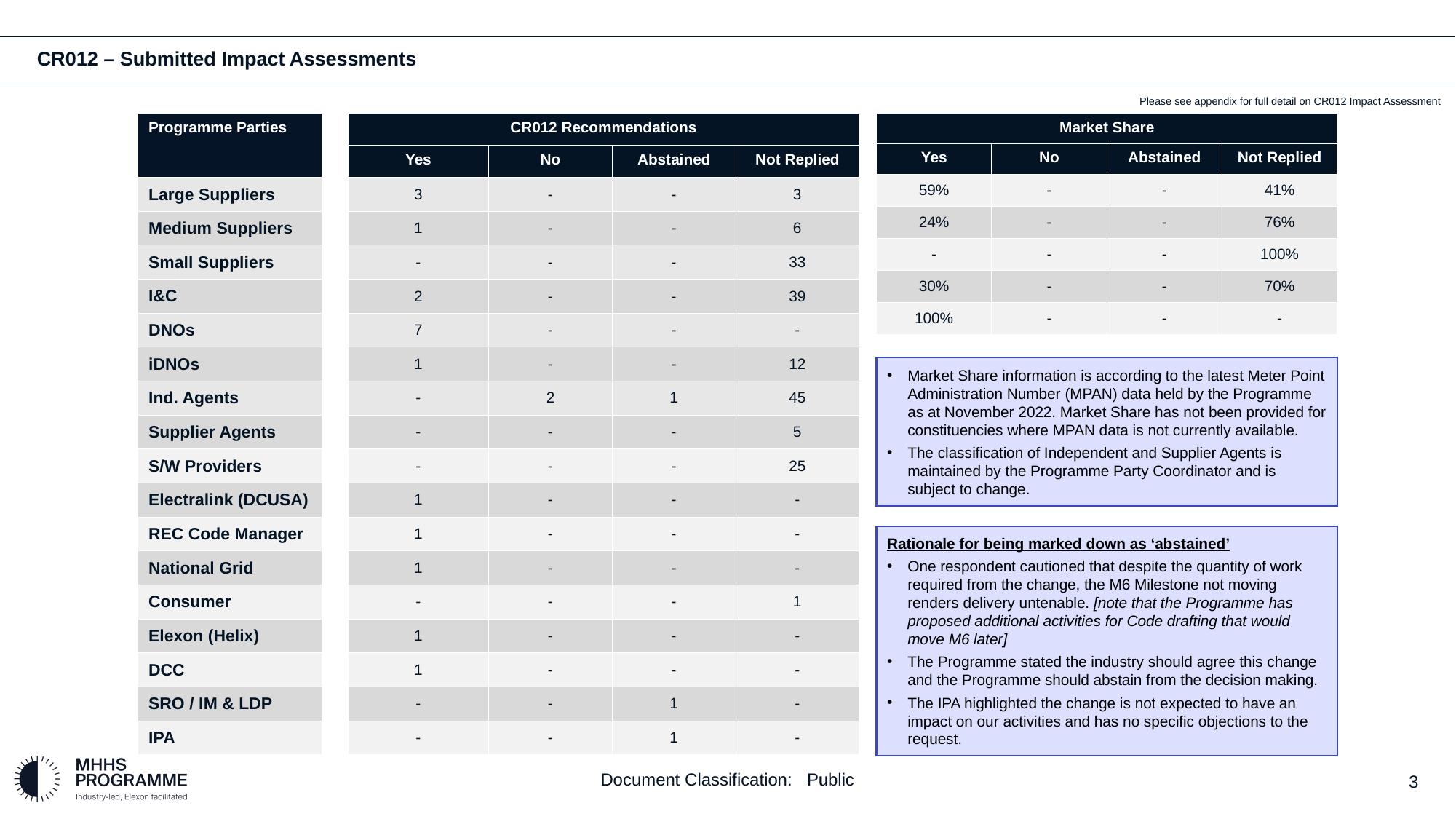

# CR012 – Submitted Impact Assessments
Please see appendix for full detail on CR012 Impact Assessment
| Programme Parties |  | CR012 Recommendations |  |  |  |
| --- | --- | --- | --- | --- | --- |
|  |  | Yes | No | Abstained | Not Replied |
| Large Suppliers |  | 3 | - | - | 3 |
| Medium Suppliers |  | 1 | - | - | 6 |
| Small Suppliers |  | - | - | - | 33 |
| I&C |  | 2 | - | - | 39 |
| DNOs |  | 7 | - | - | - |
| iDNOs |  | 1 | - | - | 12 |
| Ind. Agents |  | - | 2 | 1 | 45 |
| Supplier Agents |  | - | - | - | 5 |
| S/W Providers |  | - | - | - | 25 |
| Electralink (DCUSA) |  | 1 | - | - | - |
| REC Code Manager |  | 1 | - | - | - |
| National Grid |  | 1 | - | - | - |
| Consumer |  | - | - | - | 1 |
| Elexon (Helix) |  | 1 | - | - | - |
| DCC |  | 1 | - | - | - |
| SRO / IM & LDP |  | - | - | 1 | - |
| IPA |  | - | - | 1 | - |
| Market Share |  |  |  |
| --- | --- | --- | --- |
| Yes | No | Abstained | Not Replied |
| 59% | - | - | 41% |
| 24% | - | - | 76% |
| - | - | - | 100% |
| 30% | - | - | 70% |
| 100% | - | - | - |
Market Share information is according to the latest Meter Point Administration Number (MPAN) data held by the Programme as at November 2022. Market Share has not been provided for constituencies where MPAN data is not currently available.
The classification of Independent and Supplier Agents is maintained by the Programme Party Coordinator and is subject to change.
Rationale for being marked down as ‘abstained’
One respondent cautioned that despite the quantity of work required from the change, the M6 Milestone not moving renders delivery untenable. [note that the Programme has proposed additional activities for Code drafting that would move M6 later]
The Programme stated the industry should agree this change and the Programme should abstain from the decision making.
The IPA highlighted the change is not expected to have an impact on our activities and has no specific objections to the request.
Document Classification:   Public
3